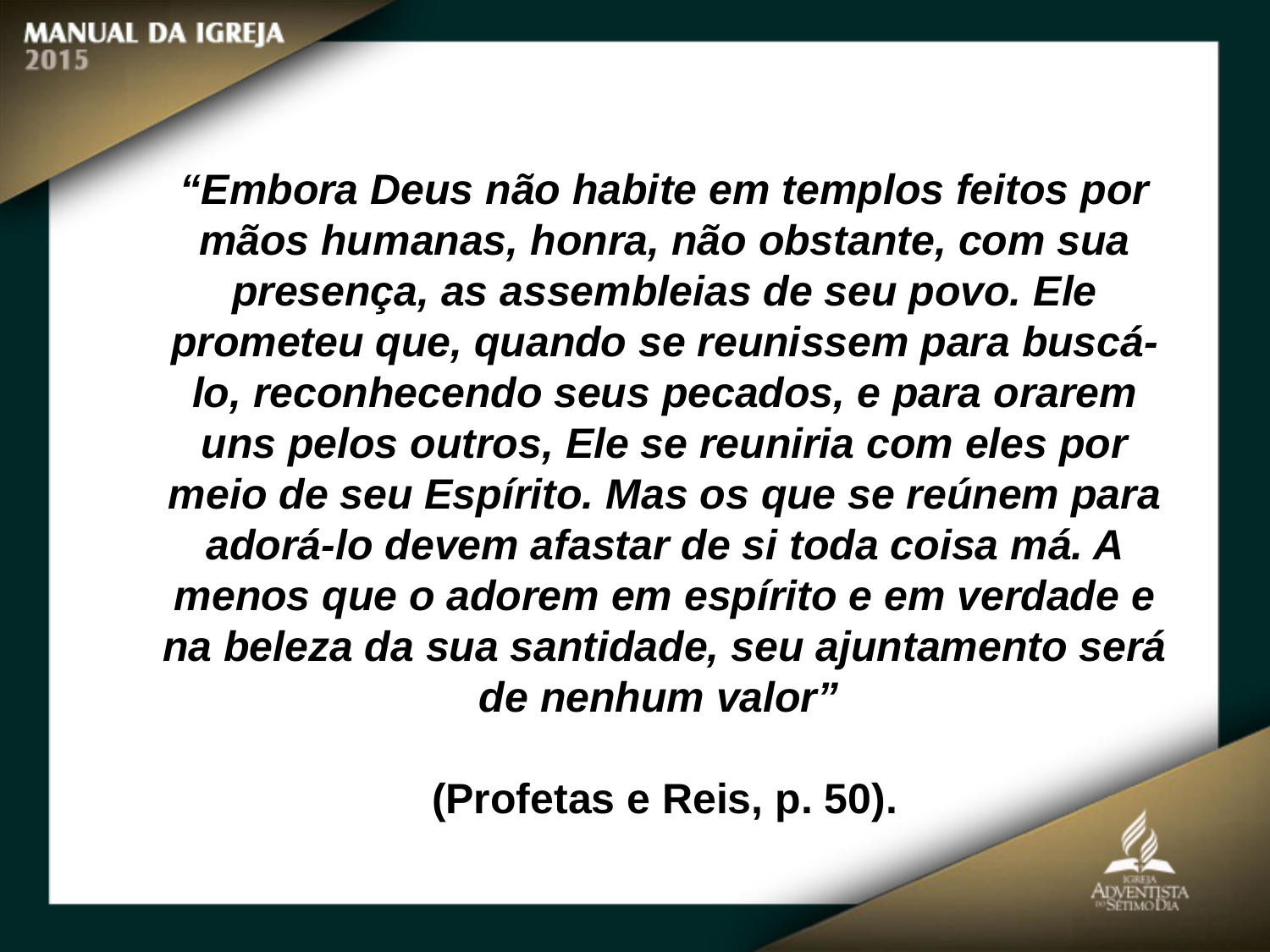

“Embora Deus não habite em templos feitos por mãos humanas, honra, não obstante, com sua presença, as assembleias de seu povo. Ele prometeu que, quando se reunissem para buscá-lo, reconhecendo seus pecados, e para orarem uns pelos outros, Ele se reuniria com eles por meio de seu Espírito. Mas os que se reúnem para adorá-lo devem afastar de si toda coisa má. A menos que o adorem em espírito e em verdade e na beleza da sua santidade, seu ajuntamento será de nenhum valor”

(Profetas e Reis, p. 50).